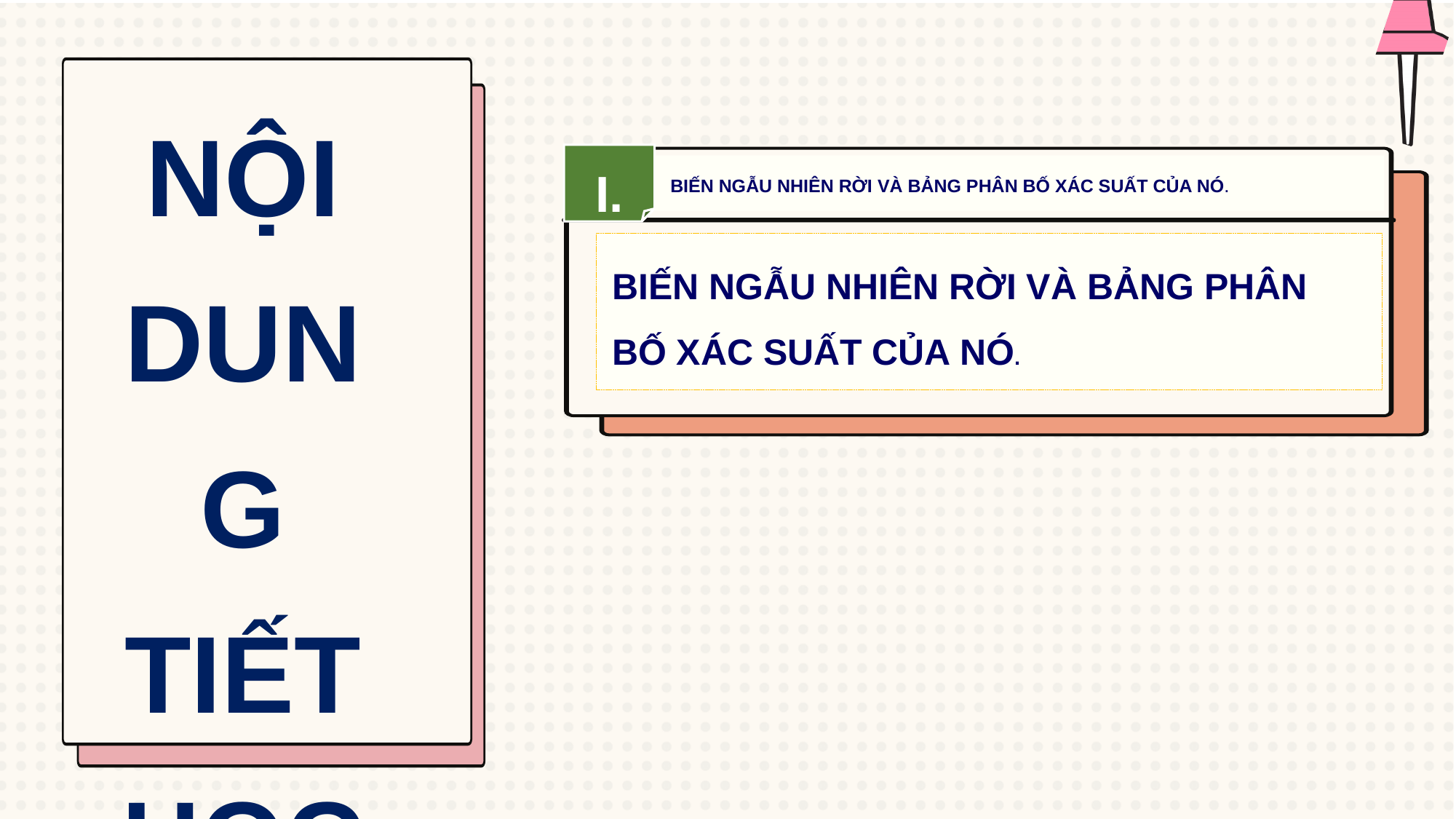

NỘI DUNG TIẾT HỌC

I.

BIẾN NGẪU NHIÊN RỜI VÀ BẢNG PHÂN BỐ XÁC SUẤT CỦA NÓ.
BIẾN NGẪU NHIÊN RỜI VÀ BẢNG PHÂN BỐ XÁC SUẤT CỦA NÓ.